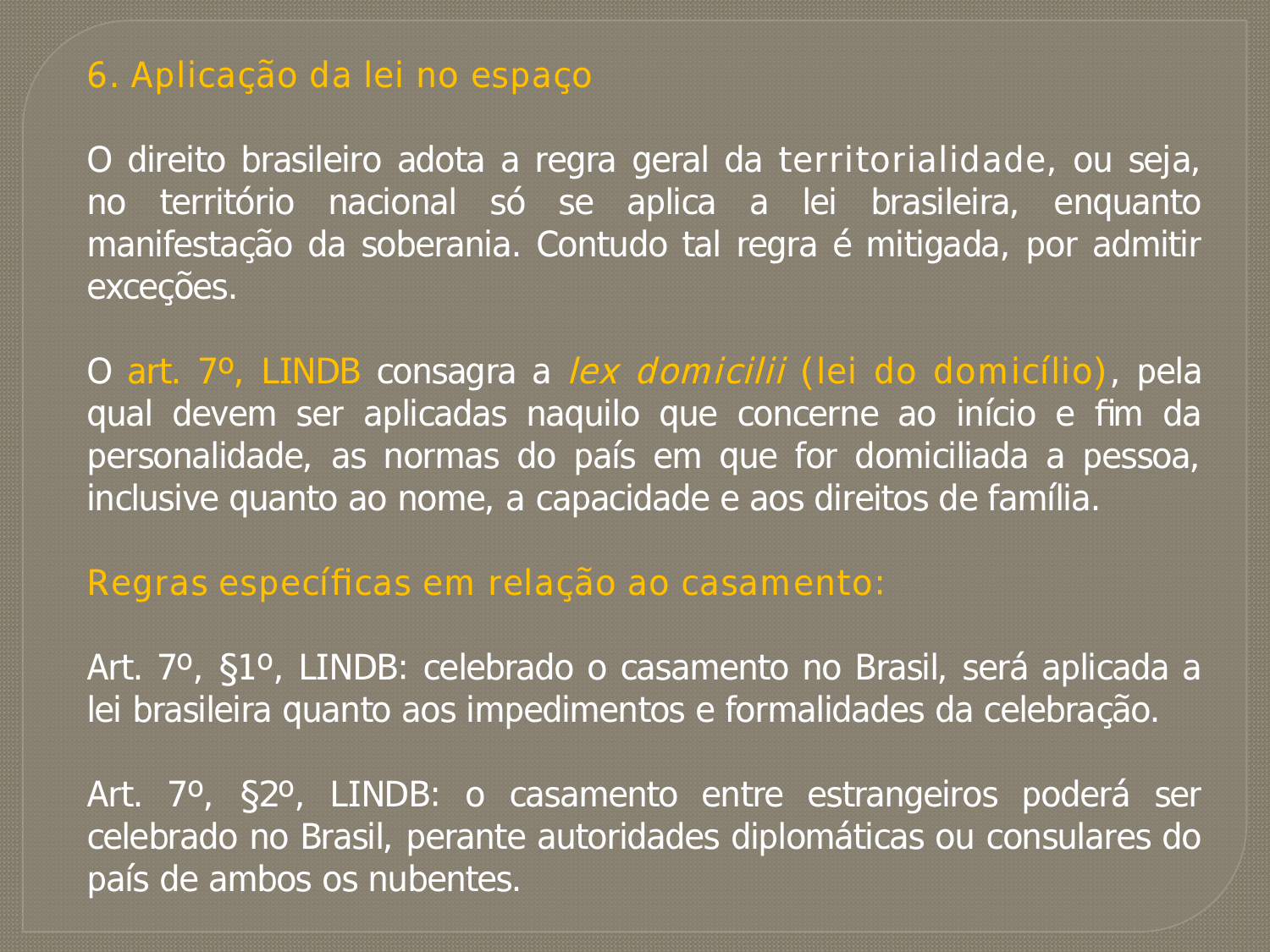

6. Aplicação da lei no espaço

O direito brasileiro adota a regra geral da territorialidade, ou seja, no território nacional só se aplica a lei brasileira, enquanto manifestação da soberania. Contudo tal regra é mitigada, por admitir exceções.

O art. 7º, LINDB consagra a lex domicilii (lei do domicílio), pela qual devem ser aplicadas naquilo que concerne ao início e fim da personalidade, as normas do país em que for domiciliada a pessoa, inclusive quanto ao nome, a capacidade e aos direitos de família.

Regras específicas em relação ao casamento:

Art. 7º, §1º, LINDB: celebrado o casamento no Brasil, será aplicada a lei brasileira quanto aos impedimentos e formalidades da celebração.

Art. 7º, §2º, LINDB: o casamento entre estrangeiros poderá ser celebrado no Brasil, perante autoridades diplomáticas ou consulares do país de ambos os nubentes.